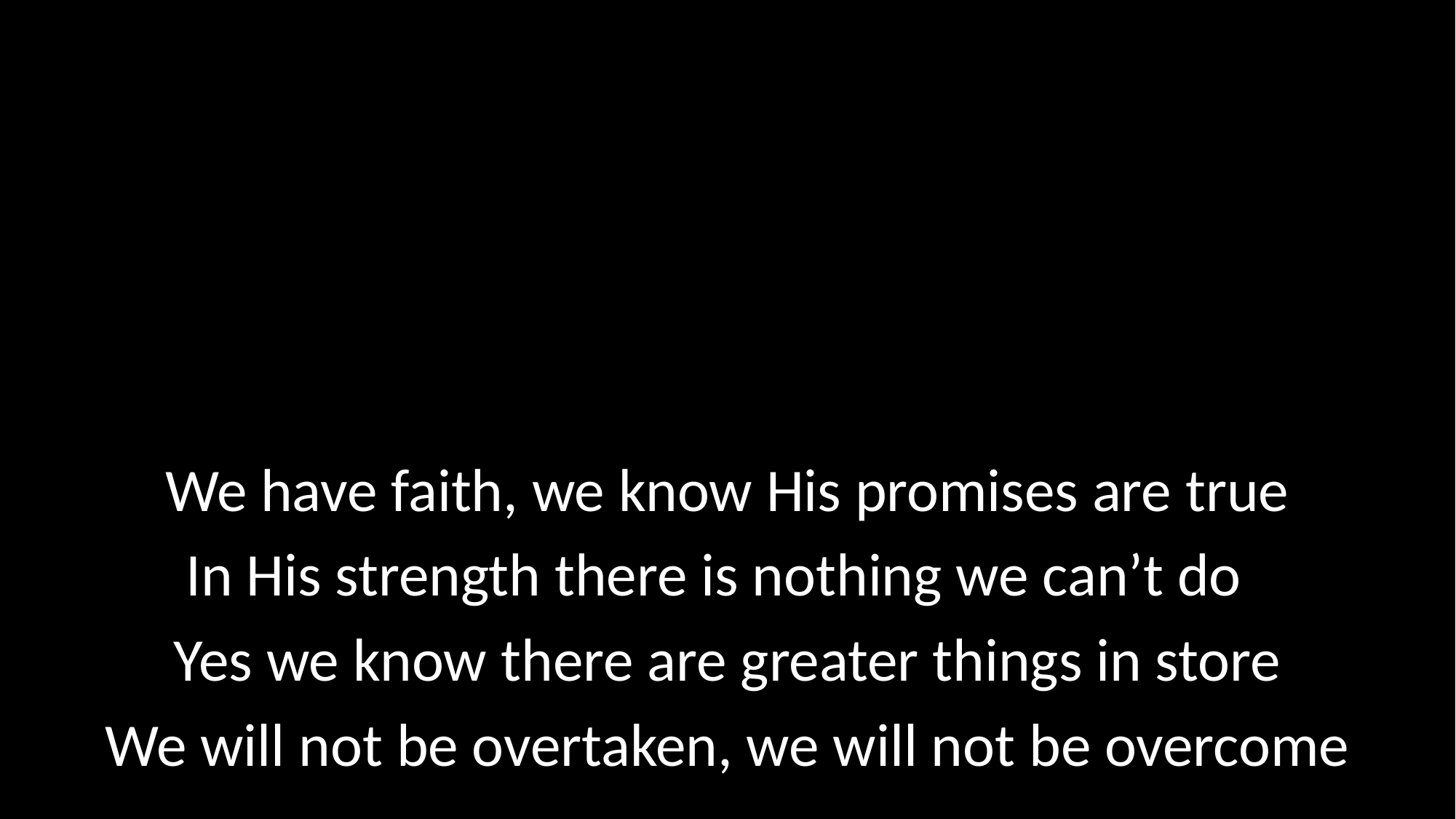

We have faith, we know His promises are true
In His strength there is nothing we can’t do
Yes we know there are greater things in store
We will not be overtaken, we will not be overcome